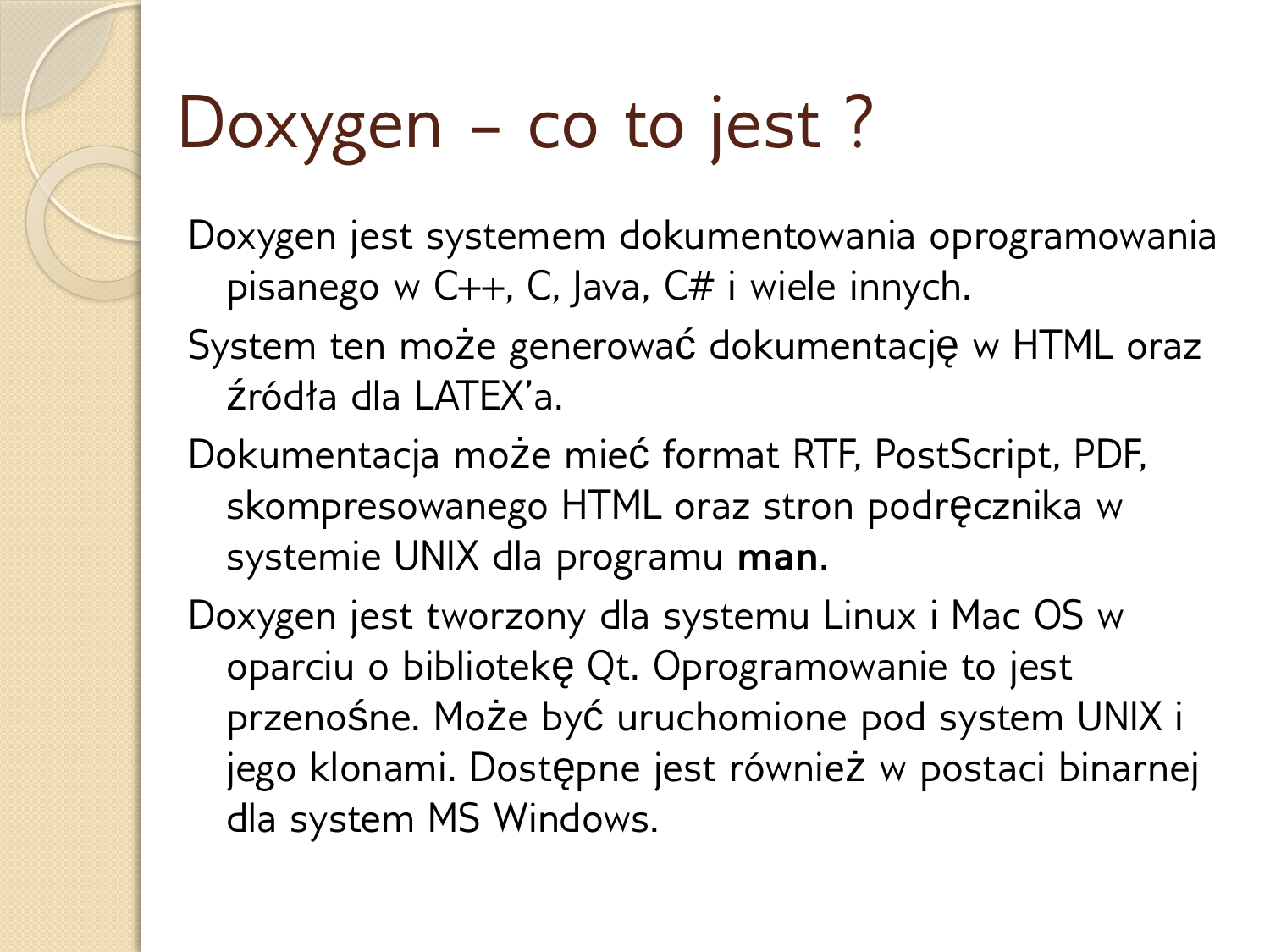

# Doxygen – co to jest ?
Doxygen jest systemem dokumentowania oprogramowania pisanego w C++, C, Java, C# i wiele innych.
System ten może generować dokumentację w HTML oraz źródła dla LATEX’a.
Dokumentacja może mieć format RTF, PostScript, PDF, skompresowanego HTML oraz stron podręcznika w systemie UNIX dla programu man.
Doxygen jest tworzony dla systemu Linux i Mac OS w oparciu o bibliotekę Qt. Oprogramowanie to jest przenośne. Może być uruchomione pod system UNIX i jego klonami. Dostępne jest również w postaci binarnej dla system MS Windows.